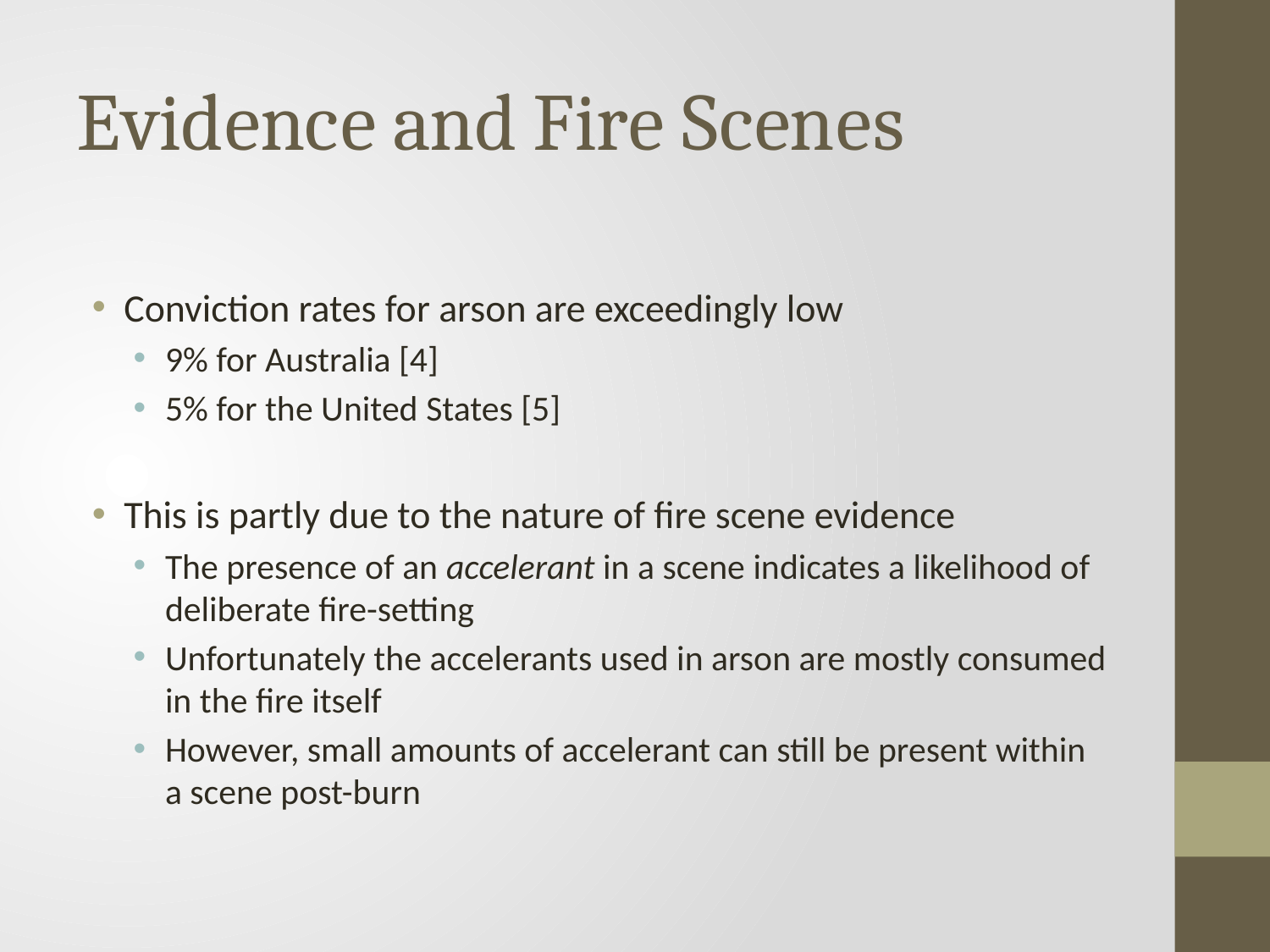

# Evidence and Fire Scenes

Conviction rates for arson are exceedingly low
9% for Australia [4]
5% for the United States [5]

This is partly due to the nature of fire scene evidence
The presence of an accelerant in a scene indicates a likelihood of deliberate fire-setting
Unfortunately the accelerants used in arson are mostly consumed in the fire itself
However, small amounts of accelerant can still be present within a scene post-burn